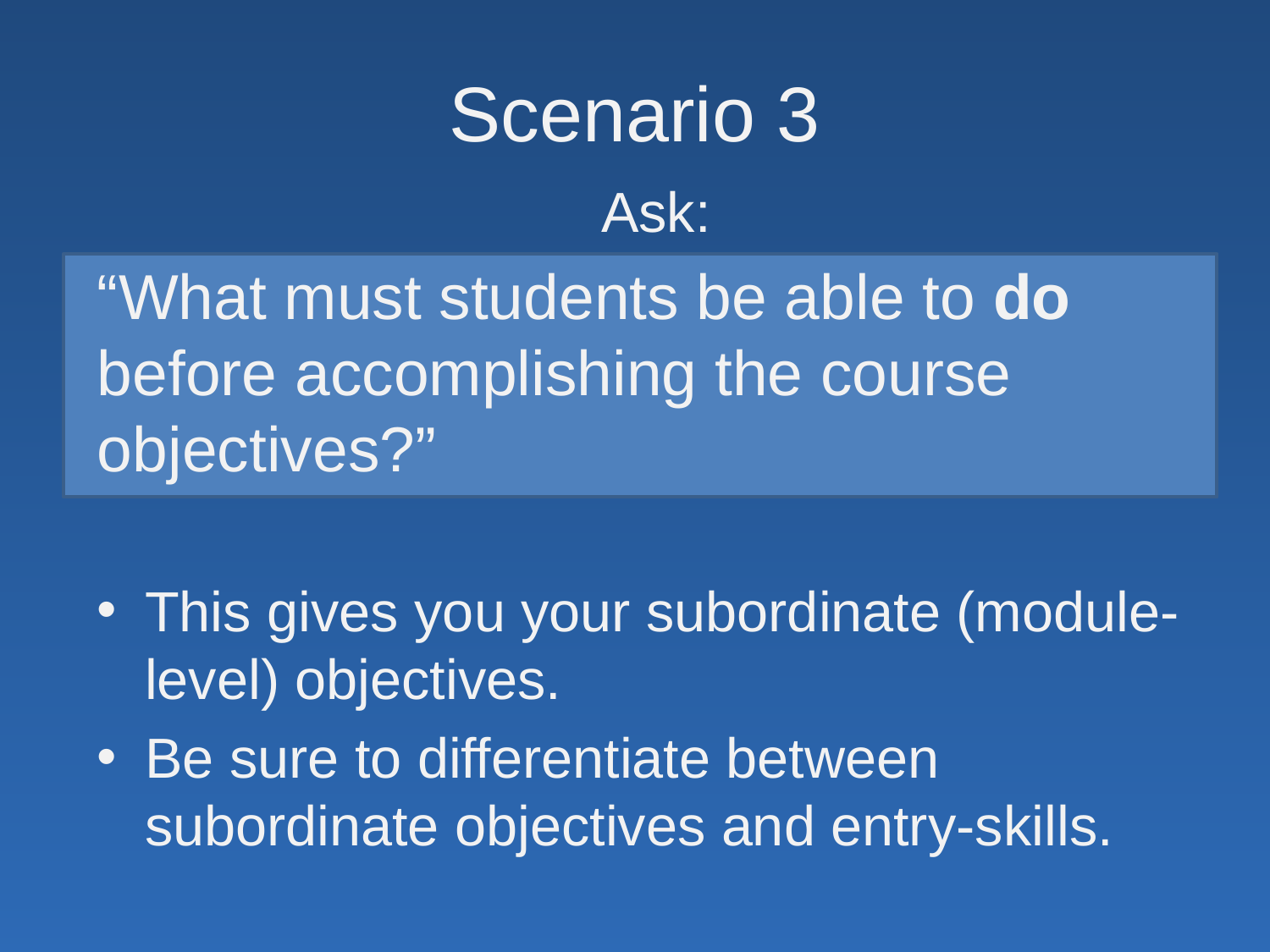

# Scenario 3
Ask:
“What must students be able to do before accomplishing the course objectives?”

This gives you your subordinate (module-level) objectives.
Be sure to differentiate between subordinate objectives and entry-skills.